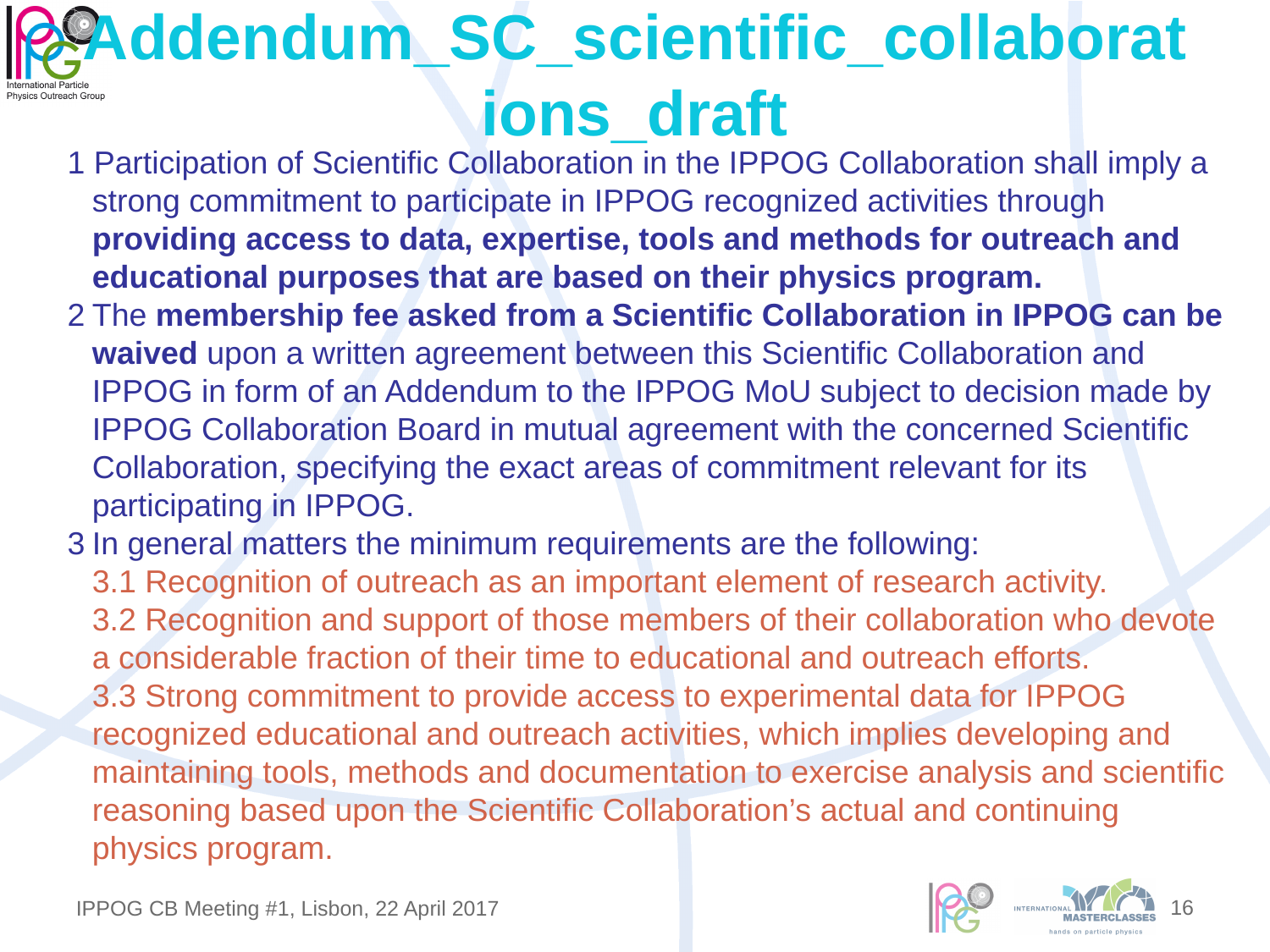

# Addendum_SC_scientific_collaborations_draft
1 Participation of Scientific Collaboration in the IPPOG Collaboration shall imply a strong commitment to participate in IPPOG recognized activities through providing access to data, expertise, tools and methods for outreach and educational purposes that are based on their physics program.
2	The membership fee asked from a Scientific Collaboration in IPPOG can be waived upon a written agreement between this Scientific Collaboration and IPPOG in form of an Addendum to the IPPOG MoU subject to decision made by IPPOG Collaboration Board in mutual agreement with the concerned Scientific Collaboration, specifying the exact areas of commitment relevant for its participating in IPPOG.
3	In general matters the minimum requirements are the following:
	3.1 Recognition of outreach as an important element of research activity.
	3.2 Recognition and support of those members of their collaboration who devote a considerable fraction of their time to educational and outreach efforts.
	3.3 Strong commitment to provide access to experimental data for IPPOG recognized educational and outreach activities, which implies developing and maintaining tools, methods and documentation to exercise analysis and scientific reasoning based upon the Scientific Collaboration’s actual and continuing physics program.
16
IPPOG CB Meeting #1, Lisbon, 22 April 2017